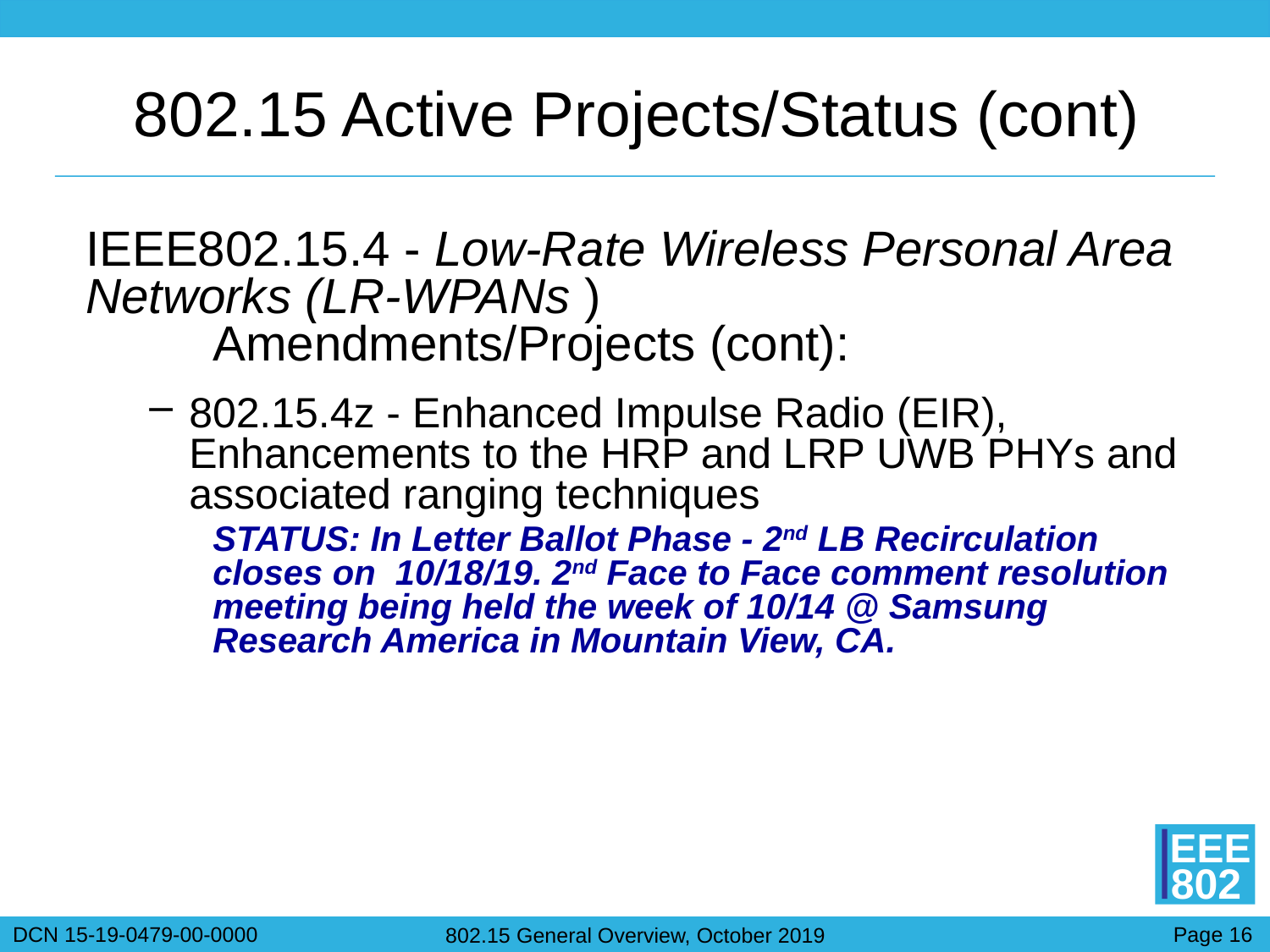

# 802.15 Active Projects/Status (cont)
IEEE802.15.4 - Low-Rate Wireless Personal Area Networks (LR-WPANs )
	Amendments/Projects (cont):

802.15.4z - Enhanced Impulse Radio (EIR), Enhancements to the HRP and LRP UWB PHYs and associated ranging techniques
STATUS: In Letter Ballot Phase - 2nd LB Recirculation closes on  10/18/19. 2nd Face to Face comment resolution meeting being held the week of 10/14 @ Samsung Research America in Mountain View, CA.